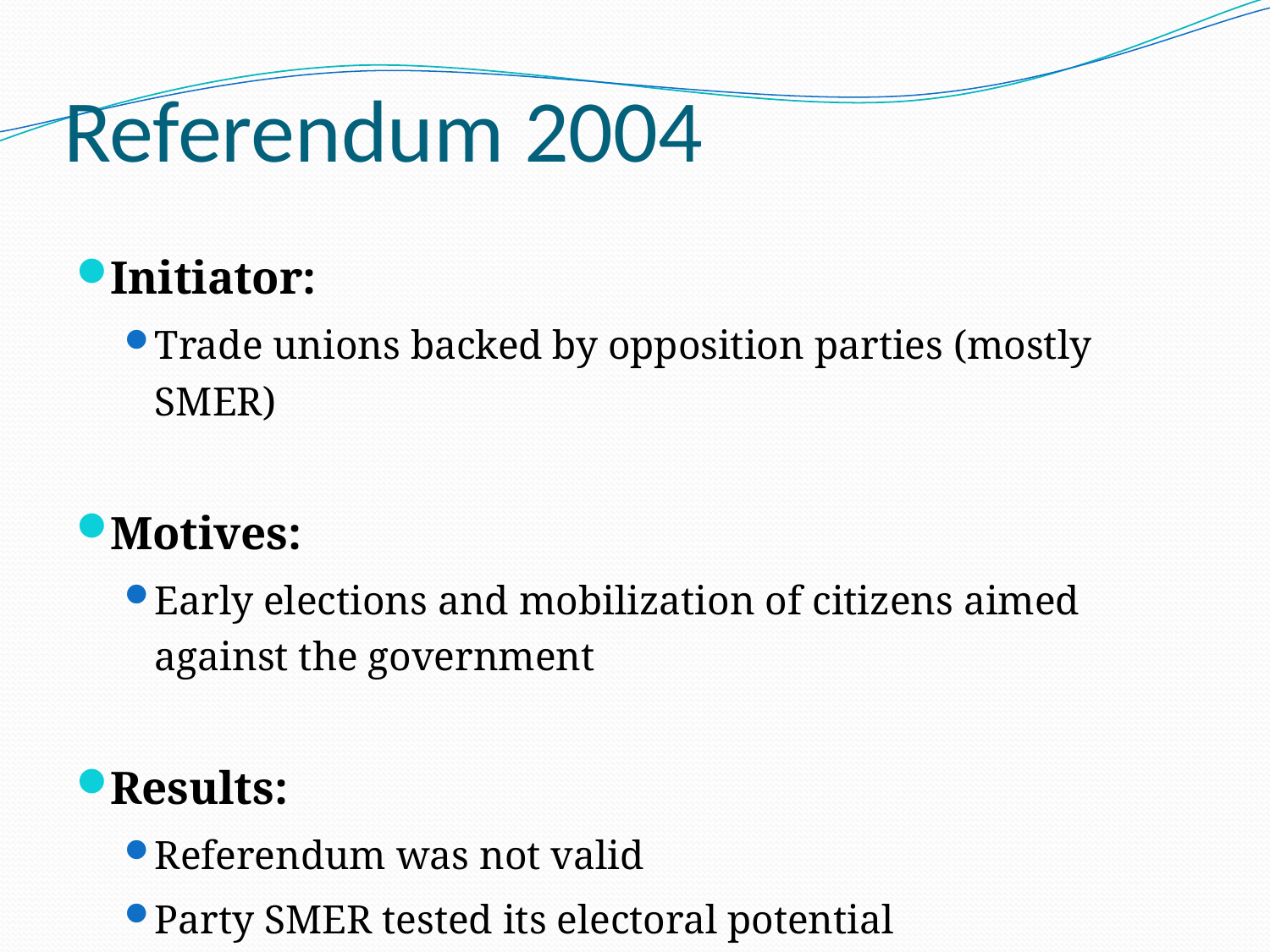

# Referendum 2004
Initiator:
Trade unions backed by opposition parties (mostly SMER)

Motives:
Early elections and mobilization of citizens aimed against the government

Results:
Referendum was not valid
Party SMER tested its electoral potential